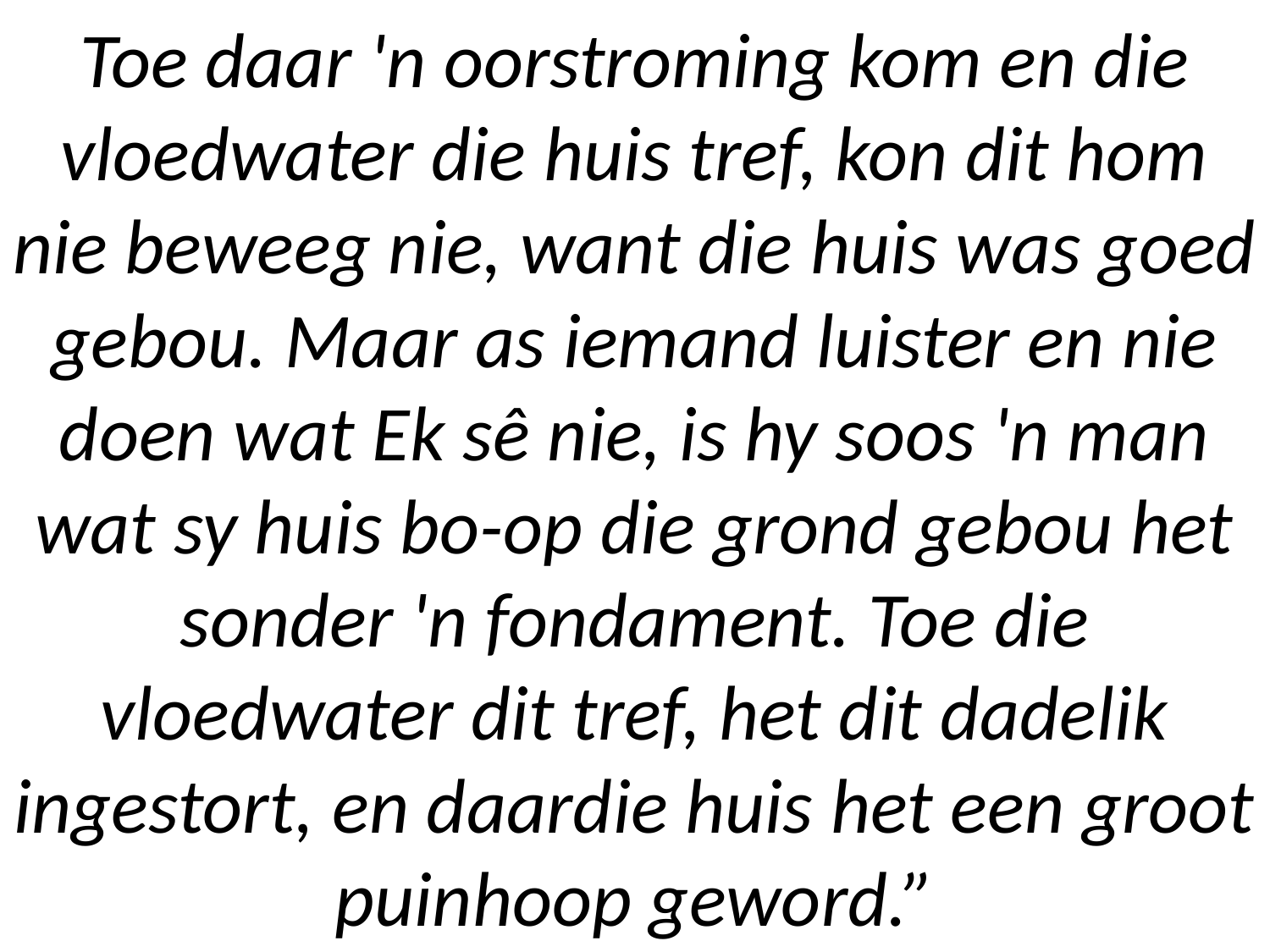

# Toe daar 'n oorstroming kom en die vloedwater die huis tref, kon dit hom nie beweeg nie, want die huis was goed gebou. Maar as iemand luister en nie doen wat Ek sê nie, is hy soos 'n man wat sy huis bo-op die grond gebou het sonder 'n fondament. Toe die vloedwater dit tref, het dit dadelik ingestort, en daardie huis het een groot puinhoop geword.”